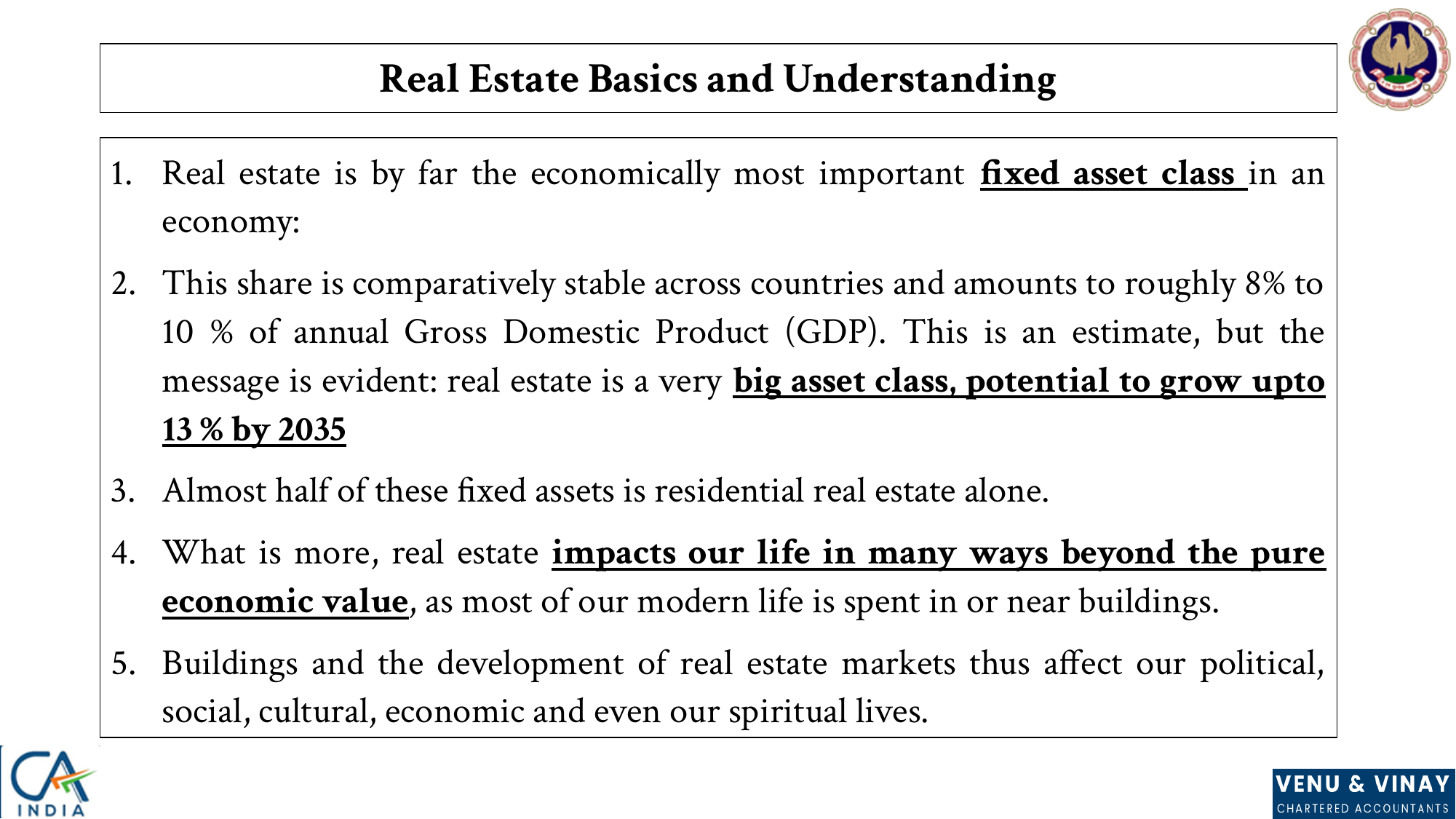

# Real Estate Basics and Understanding
Real estate is by far the economically most important fixed asset class in an economy:
This share is comparatively stable across countries and amounts to roughly 8% to 10 % of annual Gross Domestic Product (GDP). This is an estimate, but the message is evident: real estate is a very big asset class, potential to grow upto 13 % by 2035
Almost half of these fixed assets is residential real estate alone.
What is more, real estate impacts our life in many ways beyond the pure economic value, as most of our modern life is spent in or near buildings.
Buildings and the development of real estate markets thus affect our political, social, cultural, economic and even our spiritual lives.